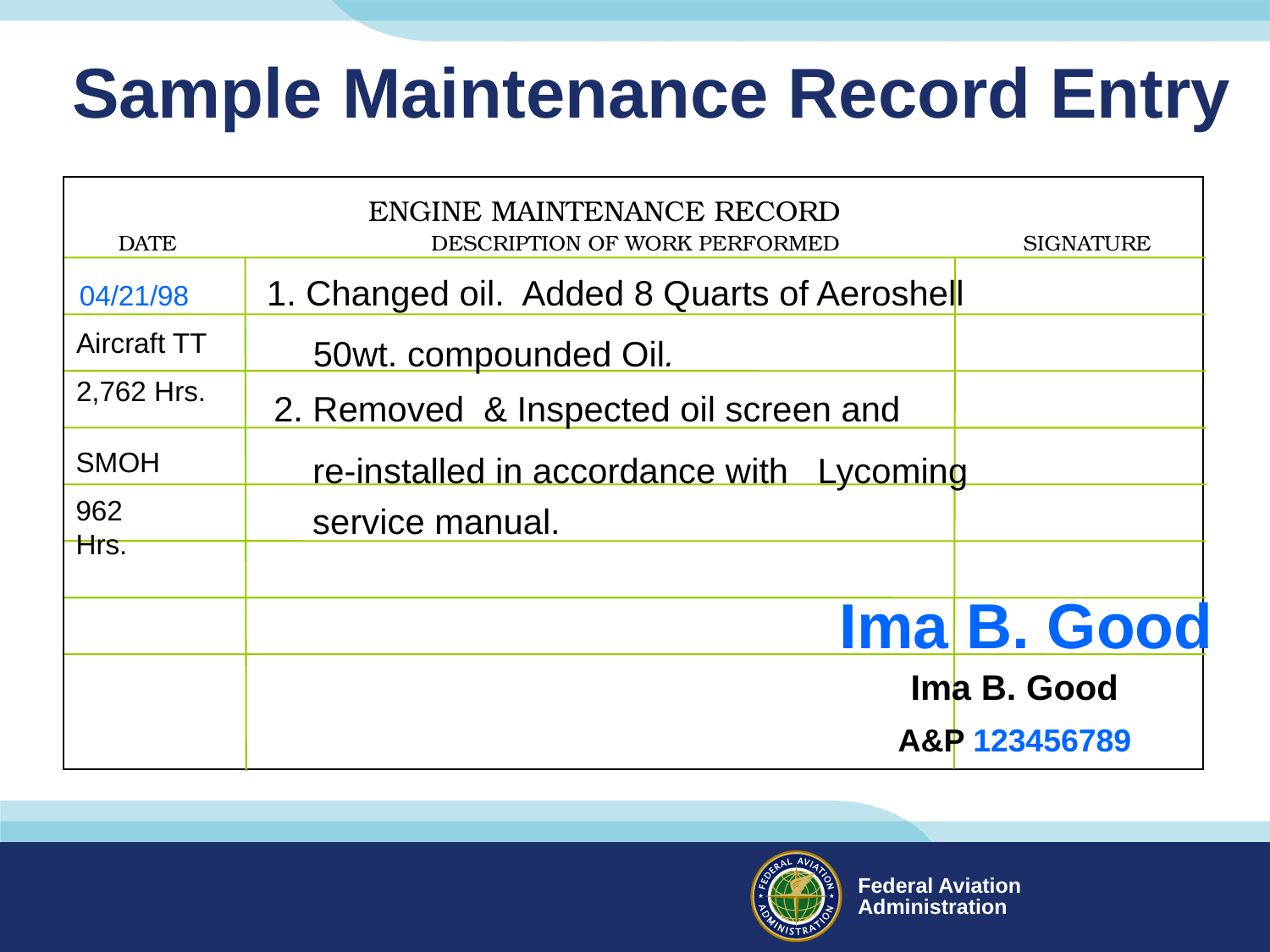

Sample Maintenance Record Entry

ENGINE MAINTENANCE RECORD
DATE
DESCRIPTION OF WORK PERFORMED
SIGNATURE
04/21/98        1. Changed oil.  Added 8 Quarts of Aeroshell
                        50wt. compounded Oil.

Aircraft TT
2,762 Hrs.

2. Removed  & Inspected oil screen and
    re-installed in accordance with   Lycoming
    service manual.

SMOH
962 Hrs.

Ima B. Good

Ima B. Good
A&P 123456789